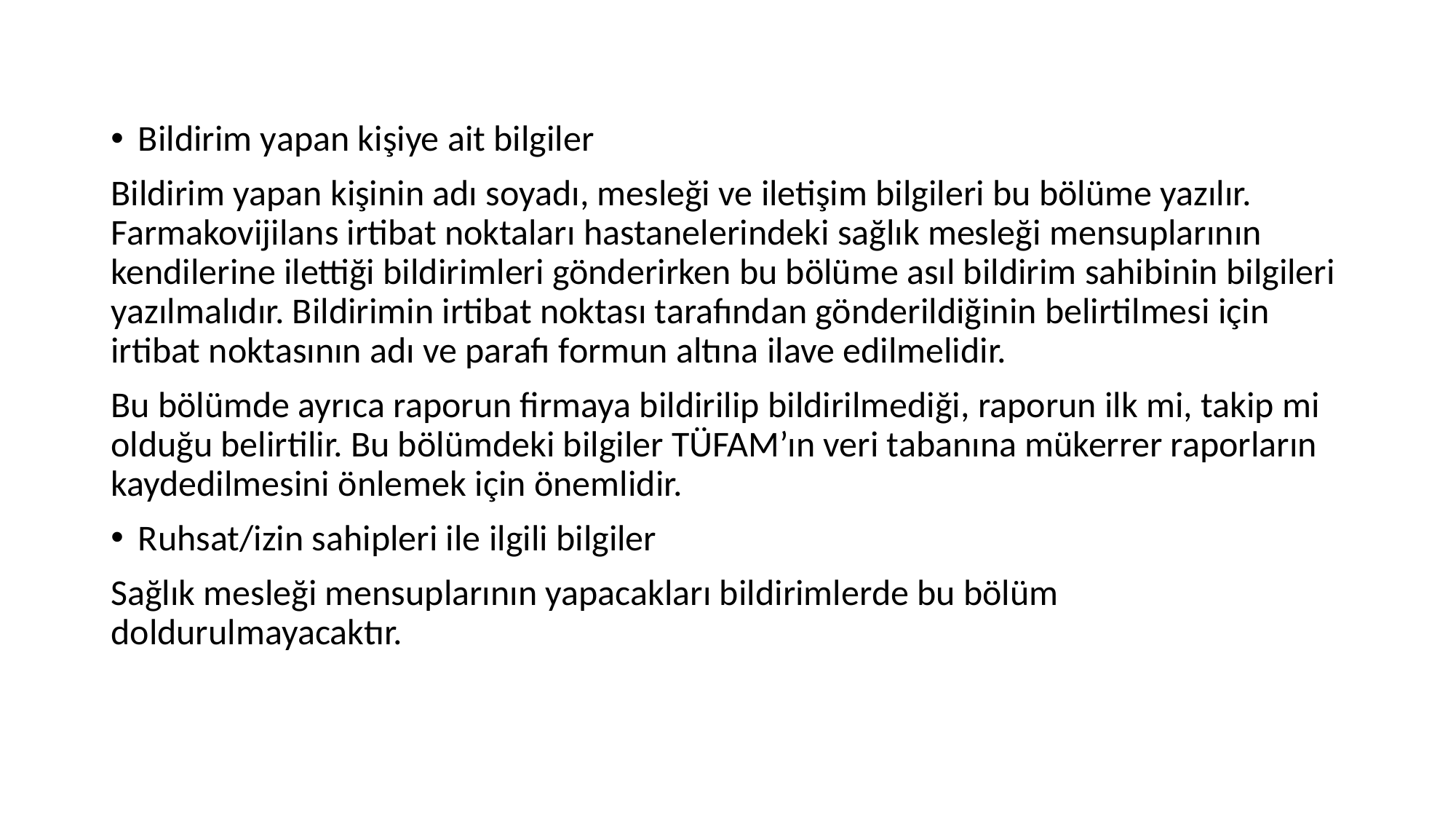

Bildirim yapan kişiye ait bilgiler
Bildirim yapan kişinin adı soyadı, mesleği ve iletişim bilgileri bu bölüme yazılır. Farmakovijilans irtibat noktaları hastanelerindeki sağlık mesleği mensuplarının kendilerine ilettiği bildirimleri gönderirken bu bölüme asıl bildirim sahibinin bilgileri yazılmalıdır. Bildirimin irtibat noktası tarafından gönderildiğinin belirtilmesi için irtibat noktasının adı ve parafı formun altına ilave edilmelidir.
Bu bölümde ayrıca raporun firmaya bildirilip bildirilmediği, raporun ilk mi, takip mi olduğu belirtilir. Bu bölümdeki bilgiler TÜFAM’ın veri tabanına mükerrer raporların kaydedilmesini önlemek için önemlidir.
Ruhsat/izin sahipleri ile ilgili bilgiler
Sağlık mesleği mensuplarının yapacakları bildirimlerde bu bölüm doldurulmayacaktır.